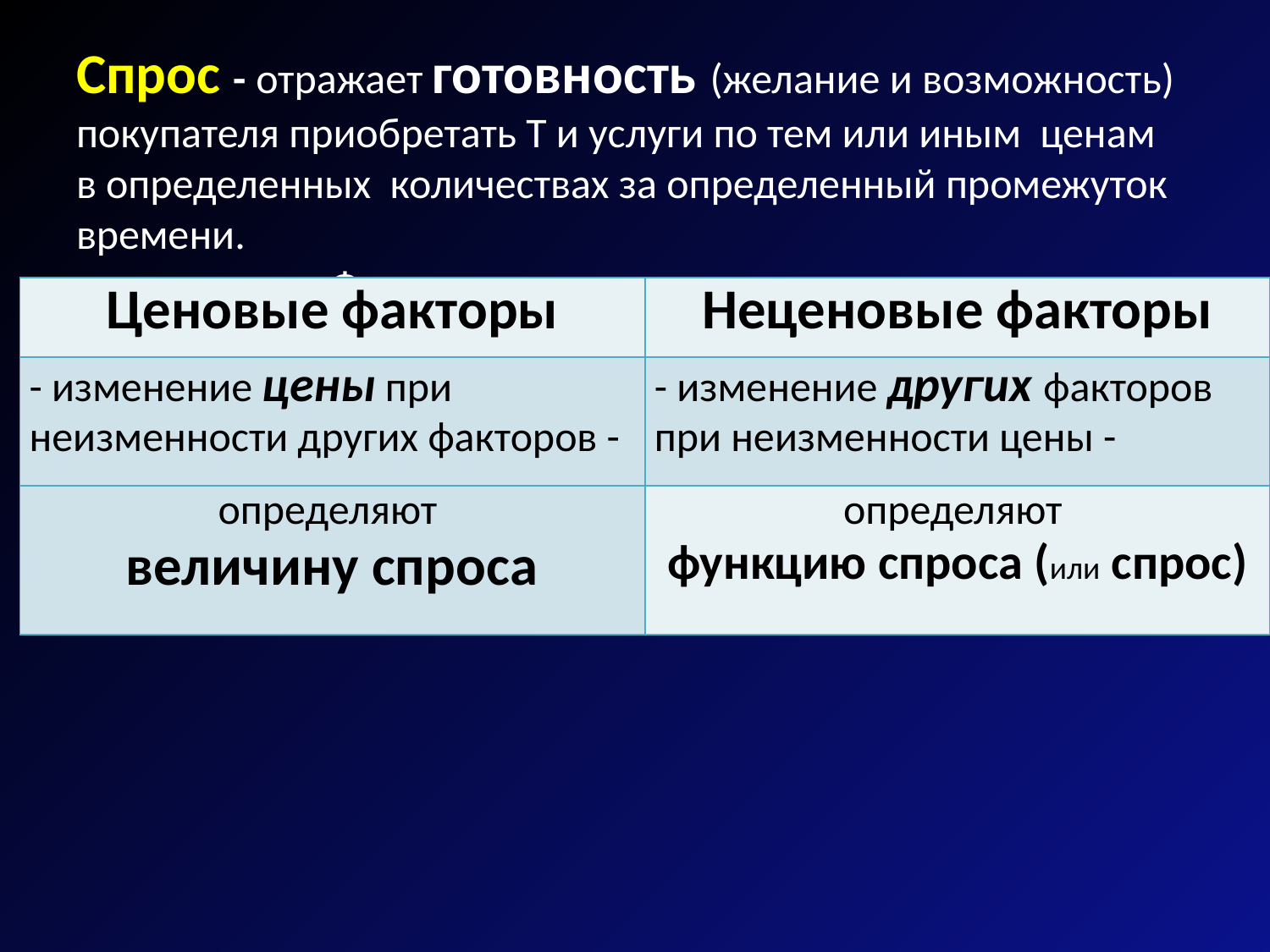

# Спрос - отражает готовность (желание и возможность) покупателя приобретать Т и услуги по тем или иным  ценам  в определенных  количествах за определенный промежуток  времени. Факторы влияющие на спрос:
| Ценовые факторы | Неценовые факторы |
| --- | --- |
| - изменение цены при неизменности других факторов - | - изменение других факторов при неизменности цены - |
| определяют величину спроса | определяют функцию спроса (или спрос) |